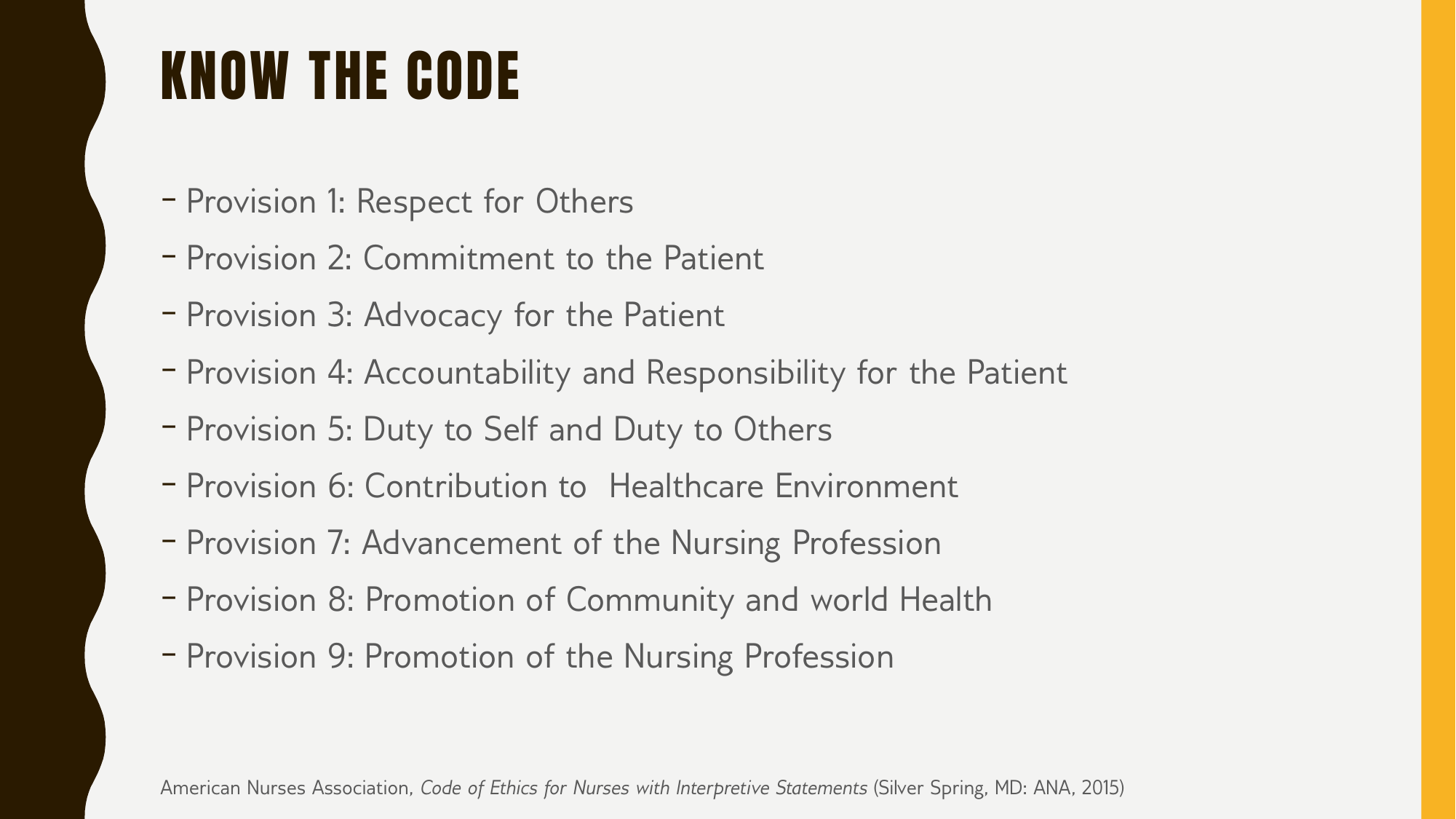

# Know the Code
Provision 1: Respect for Others
Provision 2: Commitment to the Patient
Provision 3: Advocacy for the Patient
Provision 4: Accountability and Responsibility for the Patient
Provision 5: Duty to Self and Duty to Others
Provision 6: Contribution to  Healthcare Environment
Provision 7: Advancement of the Nursing Profession
Provision 8: Promotion of Community and world Health
Provision 9: Promotion of the Nursing Profession

American Nurses Association, Code of Ethics for Nurses with Interpretive Statements (Silver Spring, MD: ANA, 2015)